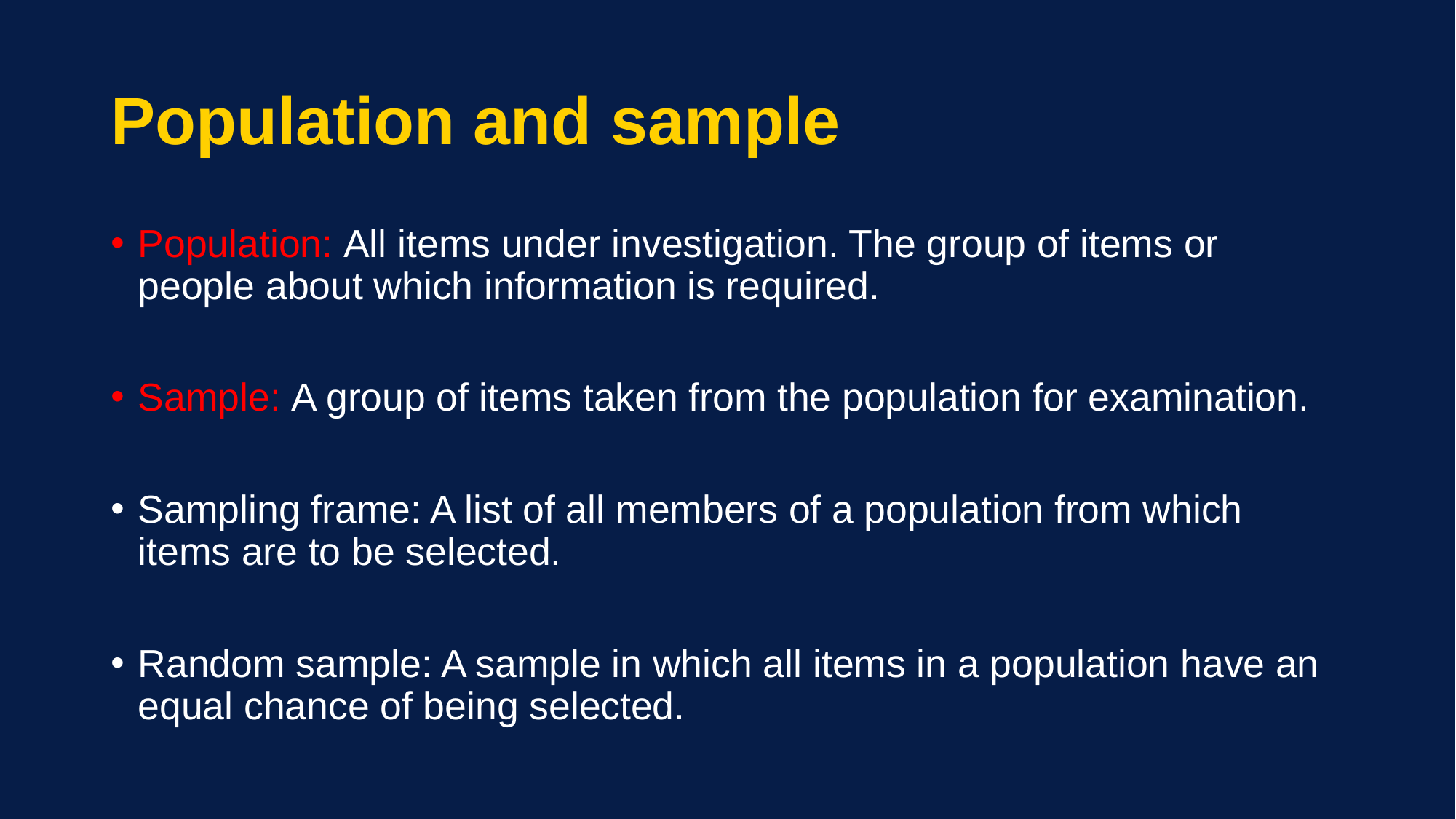

# Population and sample
Population: All items under investigation. The group of items or people about which information is required.

Sample: A group of items taken from the population for examination.

Sampling frame: A list of all members of a population from which items are to be selected.

Random sample: A sample in which all items in a population have an equal chance of being selected.